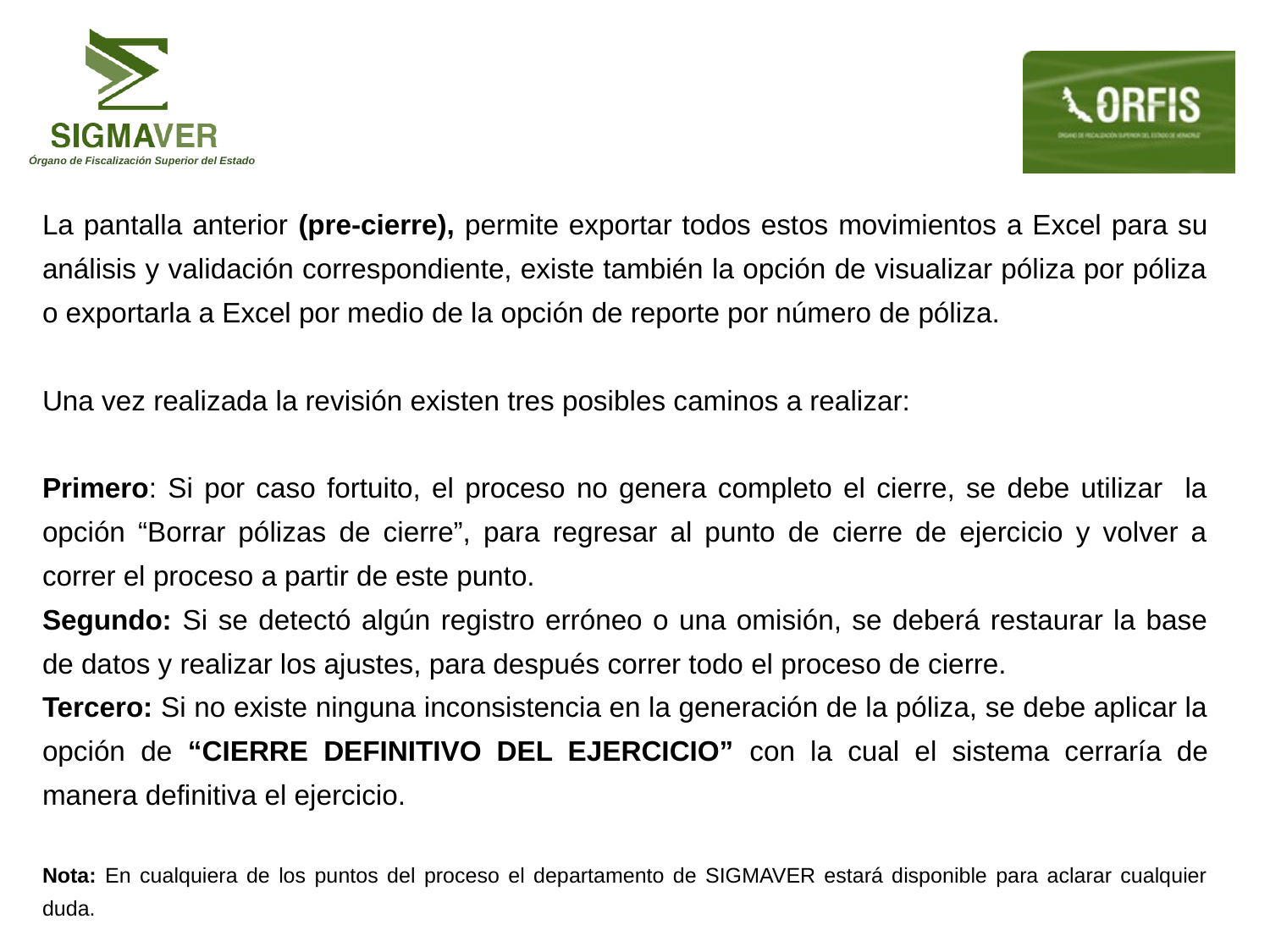

La pantalla anterior (pre-cierre), permite exportar todos estos movimientos a Excel para su análisis y validación correspondiente, existe también la opción de visualizar póliza por póliza o exportarla a Excel por medio de la opción de reporte por número de póliza.

Una vez realizada la revisión existen tres posibles caminos a realizar:

Primero: Si por caso fortuito, el proceso no genera completo el cierre, se debe utilizar  la opción “Borrar pólizas de cierre”, para regresar al punto de cierre de ejercicio y volver a correr el proceso a partir de este punto.
Segundo: Si se detectó algún registro erróneo o una omisión, se deberá restaurar la base de datos y realizar los ajustes, para después correr todo el proceso de cierre.
Tercero: Si no existe ninguna inconsistencia en la generación de la póliza, se debe aplicar la opción de “CIERRE DEFINITIVO DEL EJERCICIO” con la cual el sistema cerraría de manera definitiva el ejercicio.

Nota: En cualquiera de los puntos del proceso el departamento de SIGMAVER estará disponible para aclarar cualquier duda.